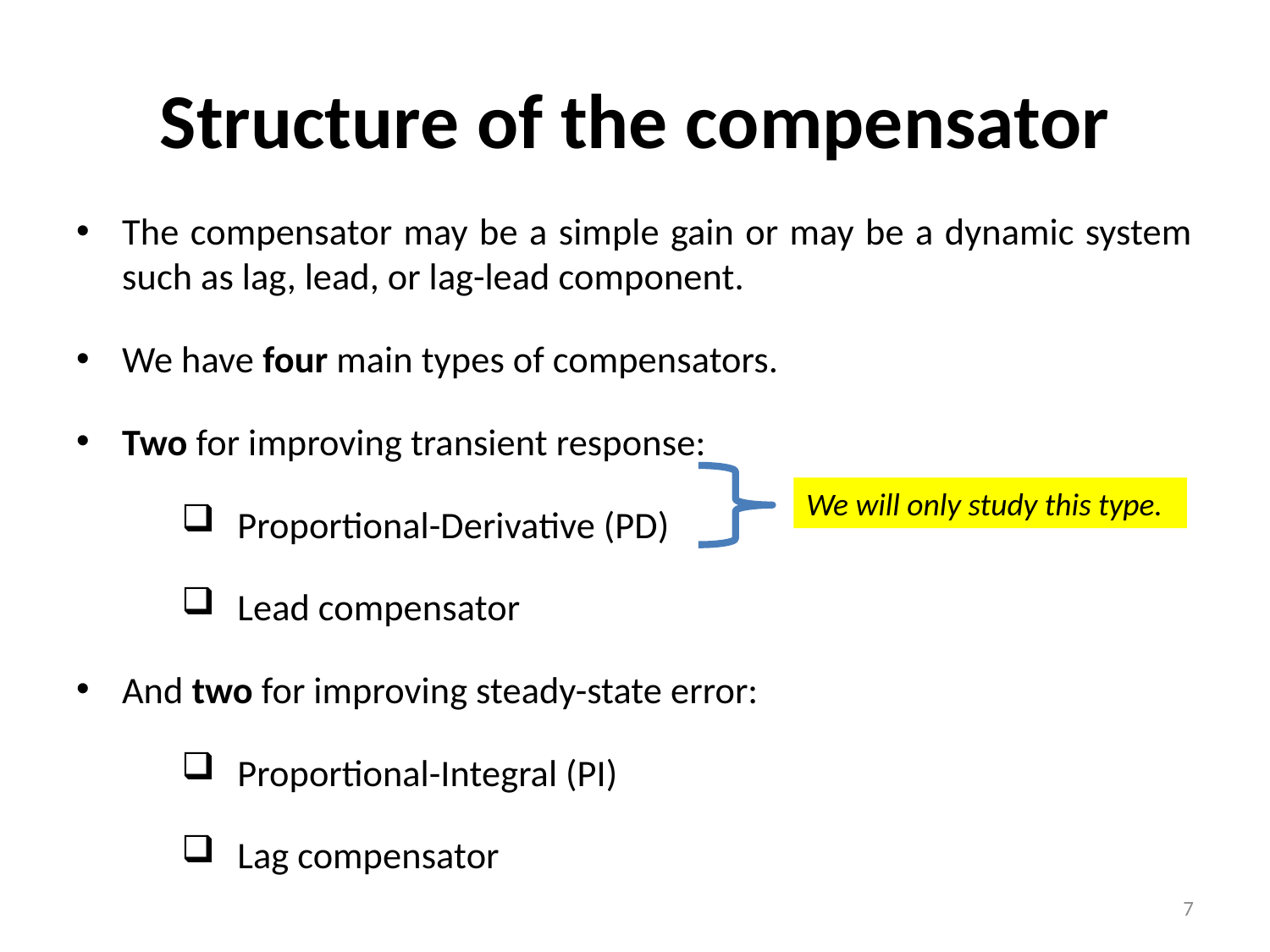

# Structure of the compensator
The compensator may be a simple gain or may be a dynamic system such as lag, lead, or lag-lead component.
We have four main types of compensators.
Two for improving transient response:
 Proportional-Derivative (PD)
 Lead compensator
And two for improving steady-state error:
 Proportional-Integral (PI)
 Lag compensator

We will only study this type.
7